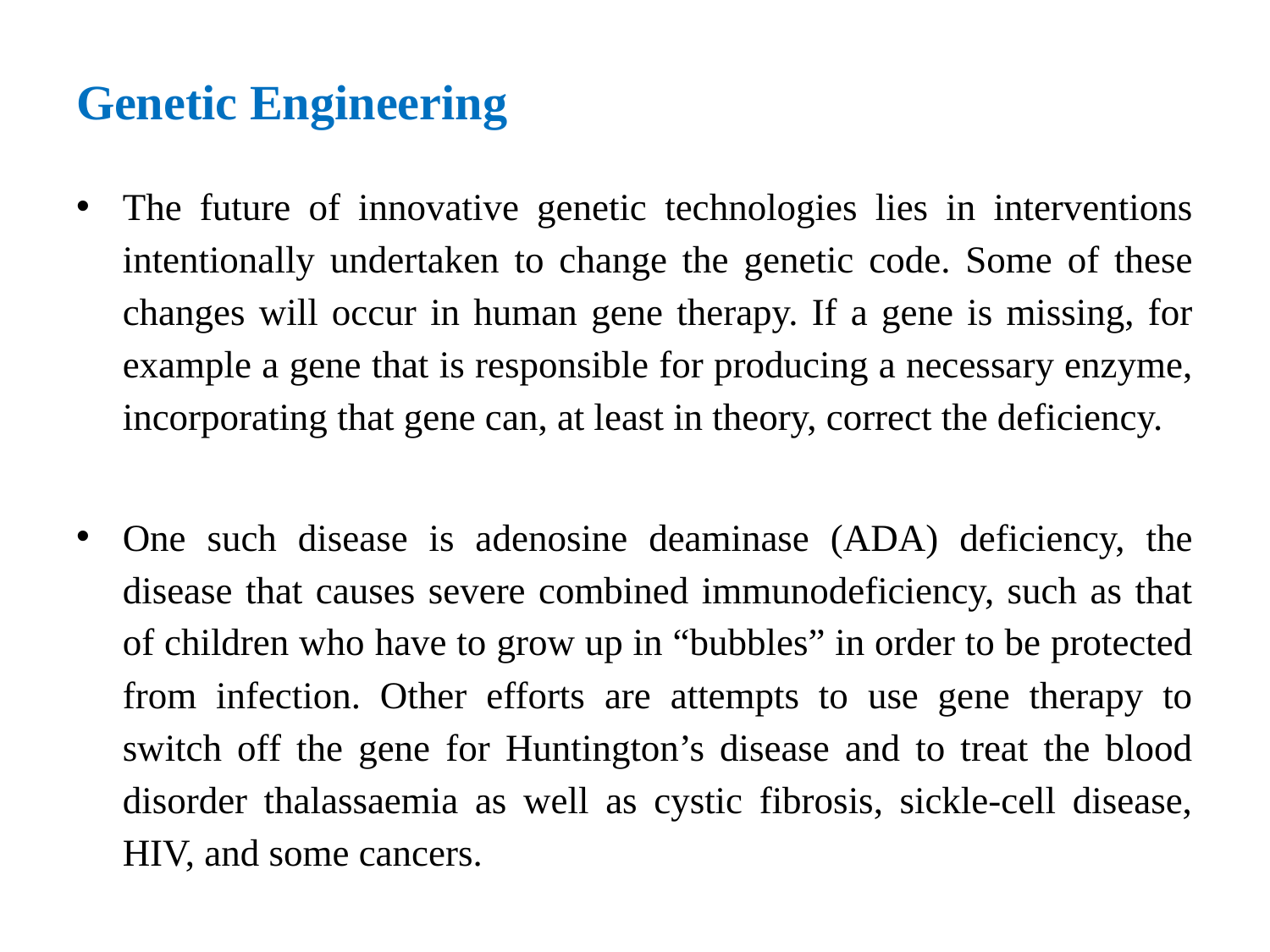

# Genetic Engineering
The future of innovative genetic technologies lies in interventions intentionally undertaken to change the genetic code. Some of these changes will occur in human gene therapy. If a gene is missing, for example a gene that is responsible for producing a necessary enzyme, incorporating that gene can, at least in theory, correct the deficiency.

One such disease is adenosine deaminase (ADA) deficiency, the disease that causes severe combined immunodeficiency, such as that of children who have to grow up in “bubbles” in order to be protected from infection. Other efforts are attempts to use gene therapy to switch off the gene for Huntington’s disease and to treat the blood disorder thalassaemia as well as cystic fibrosis, sickle-cell disease, HIV, and some cancers.